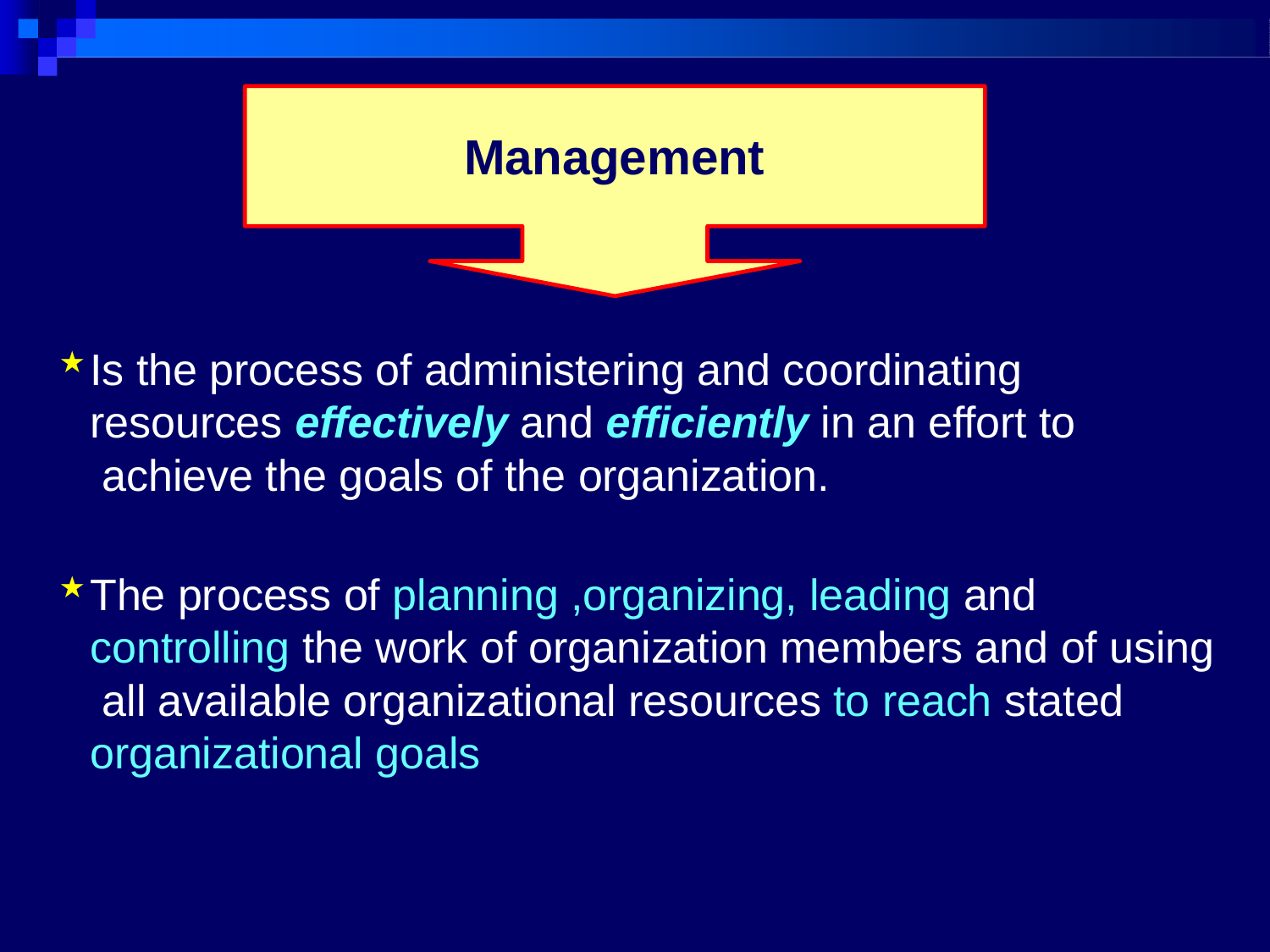

# Management
Is the process of administering and coordinating  resources effectively and efficiently in an effort to  achieve the goals of the organization.

The process of planning ,organizing, leading and  controlling the work of organization members and of using  all available organizational resources to reach stated  organizational goals